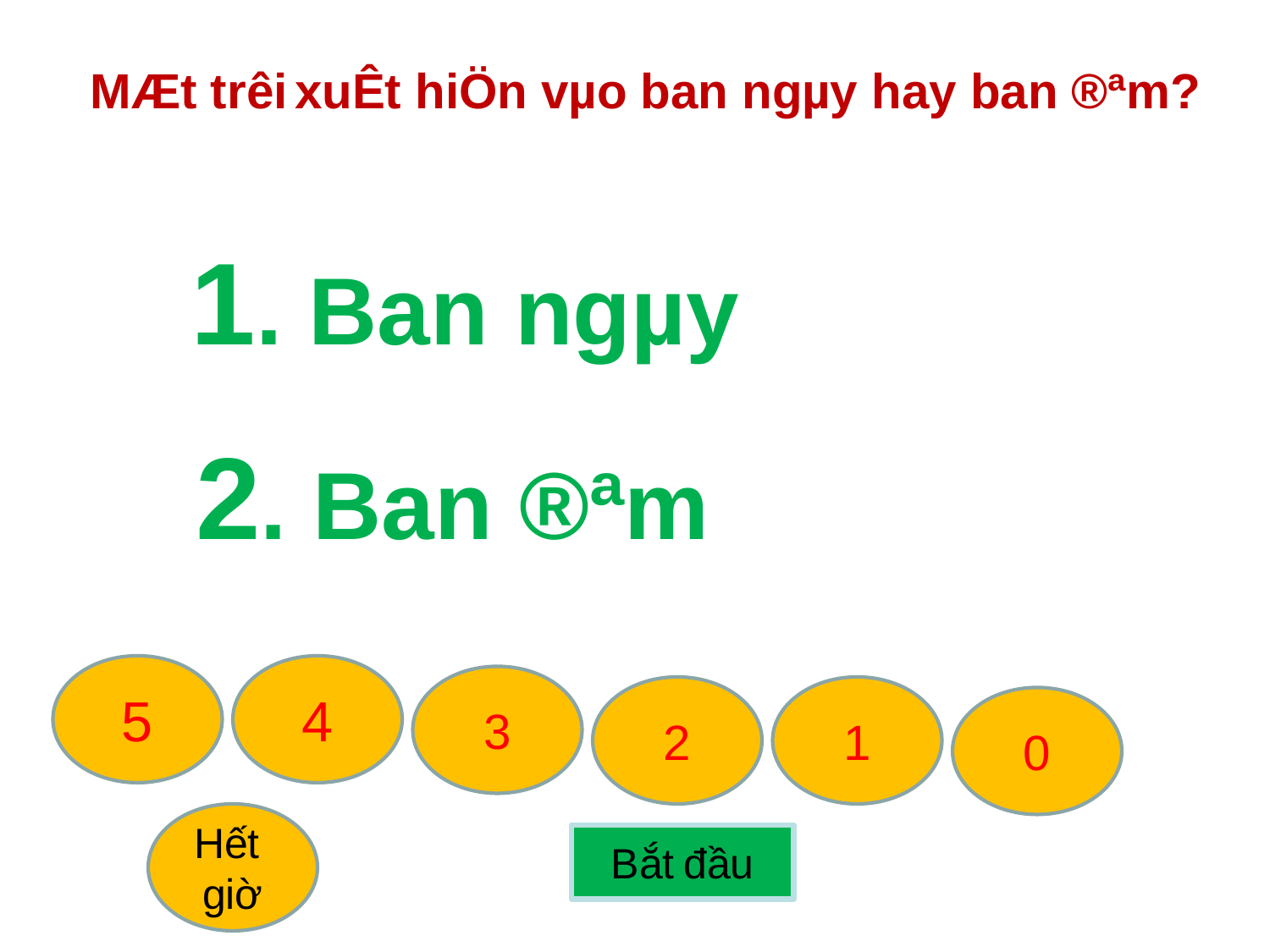

MÆt trêi xuÊt hiÖn vµo ban ngµy hay ban ®ªm?
1. Ban ngµy
2. Ban ®ªm
5
4
3
2
1
0
Hết  giờ
Bắt đầu